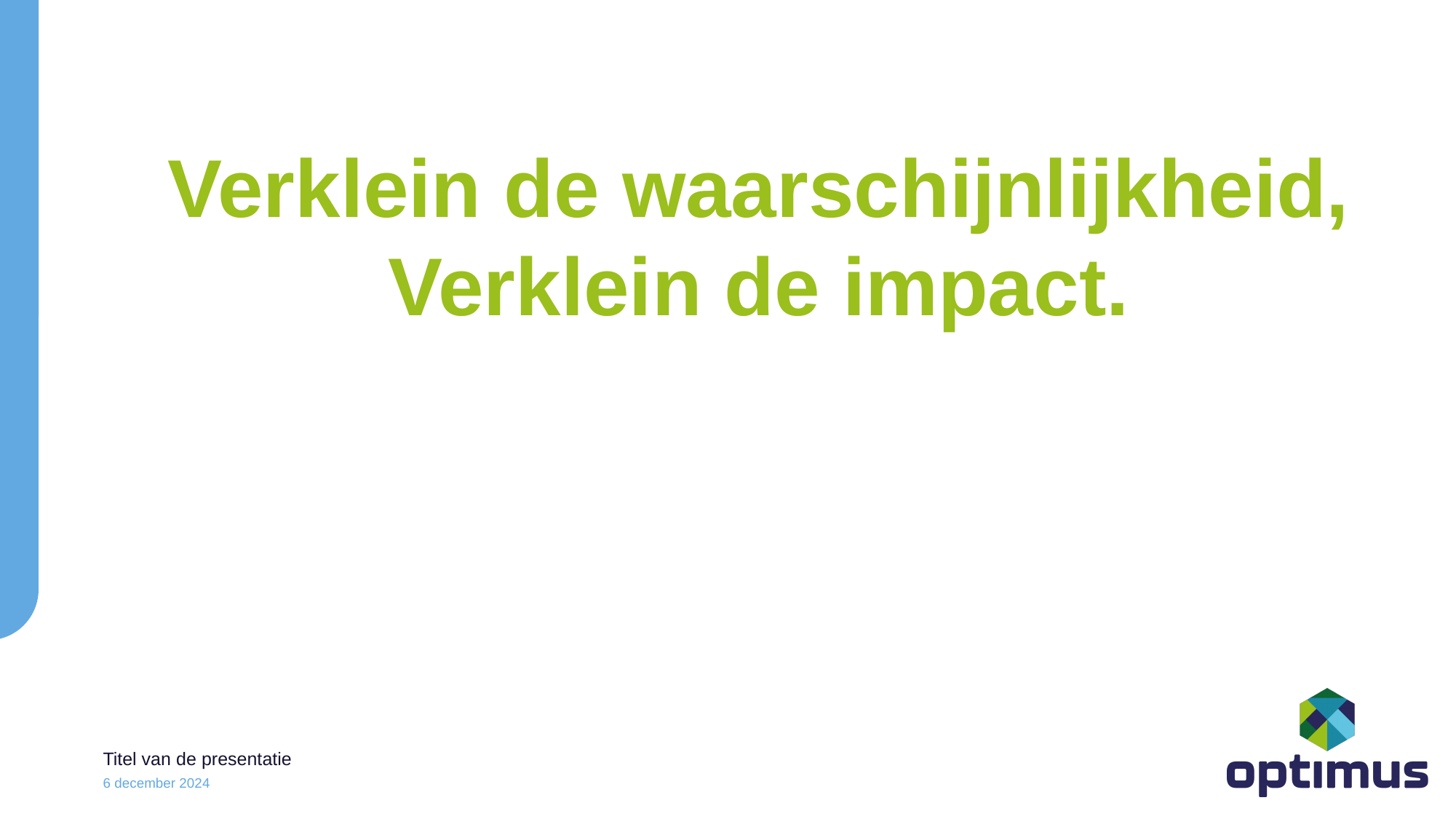

Verklein de waarschijnlijkheid,
Verklein de impact.
Titel van de presentatie
6 december 2024